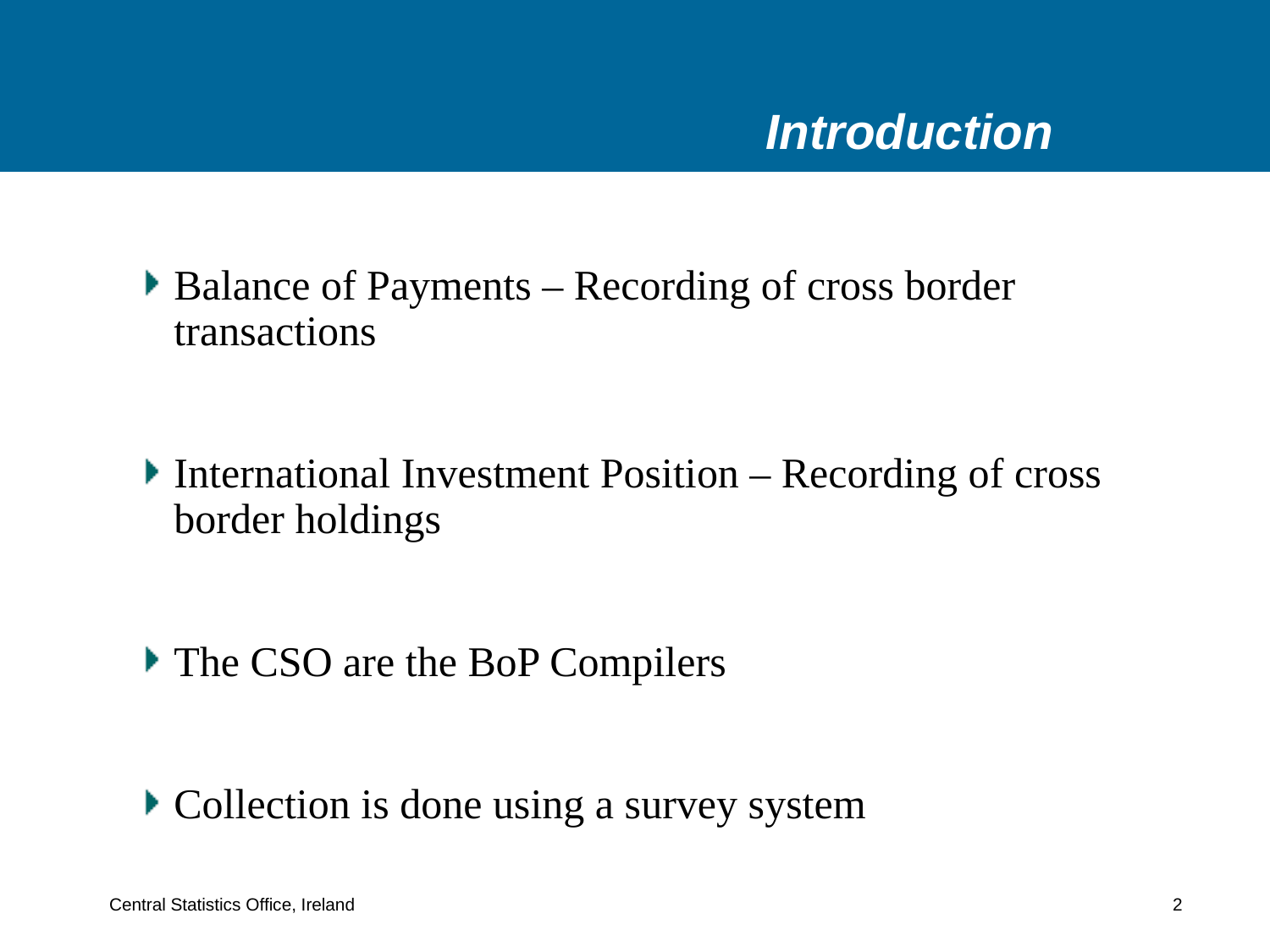

# Introduction

Balance of Payments – Recording of cross border transactions

International Investment Position – Recording of cross border holdings

The CSO are the BoP Compilers

Collection is done using a survey system
Central Statistics Office, Ireland                                                                                                                                                                        2